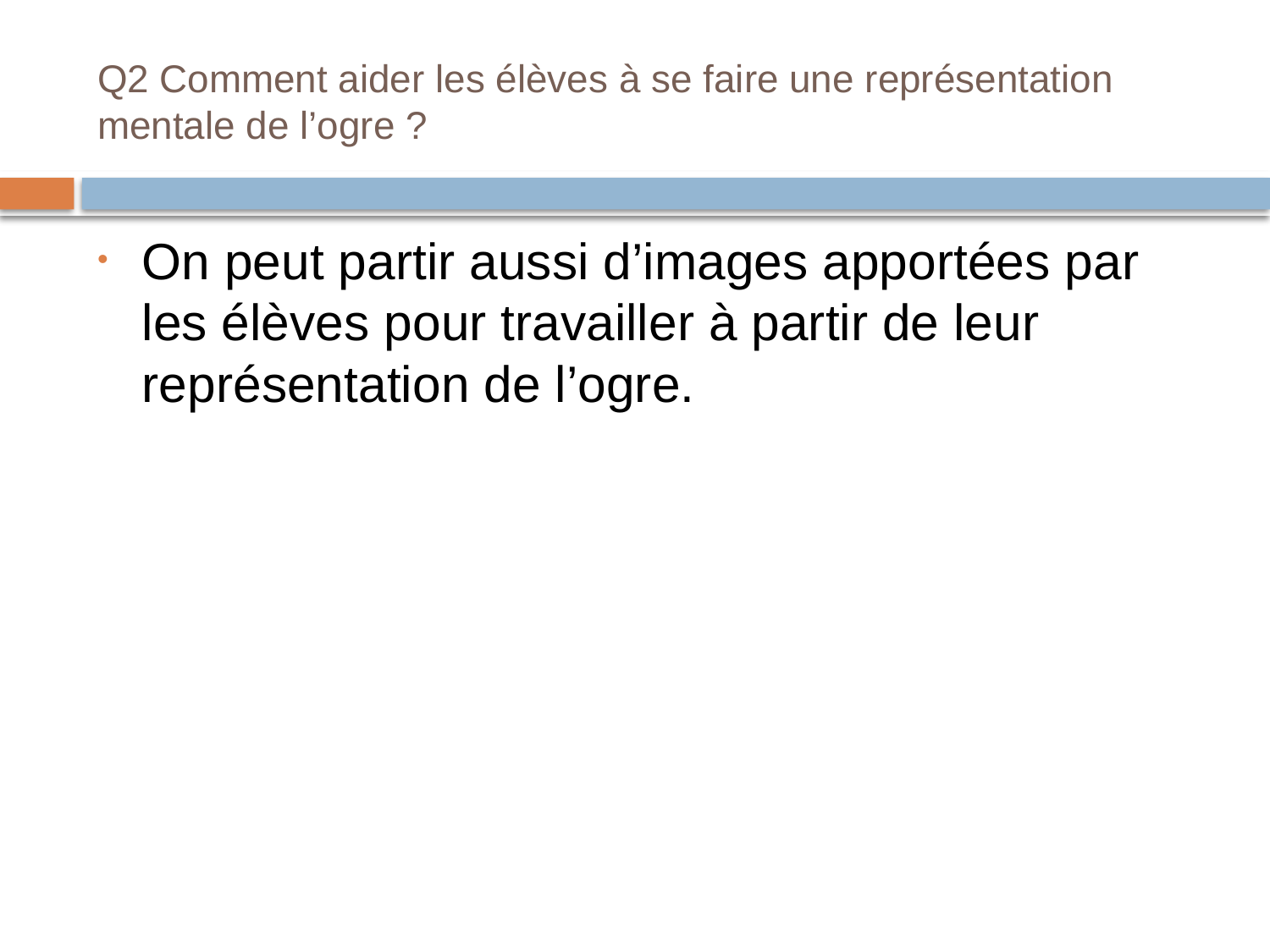

# Q2 Comment aider les élèves à se faire une représentation mentale de l’ogre ?
On peut partir aussi d’images apportées par les élèves pour travailler à partir de leur représentation de l’ogre.